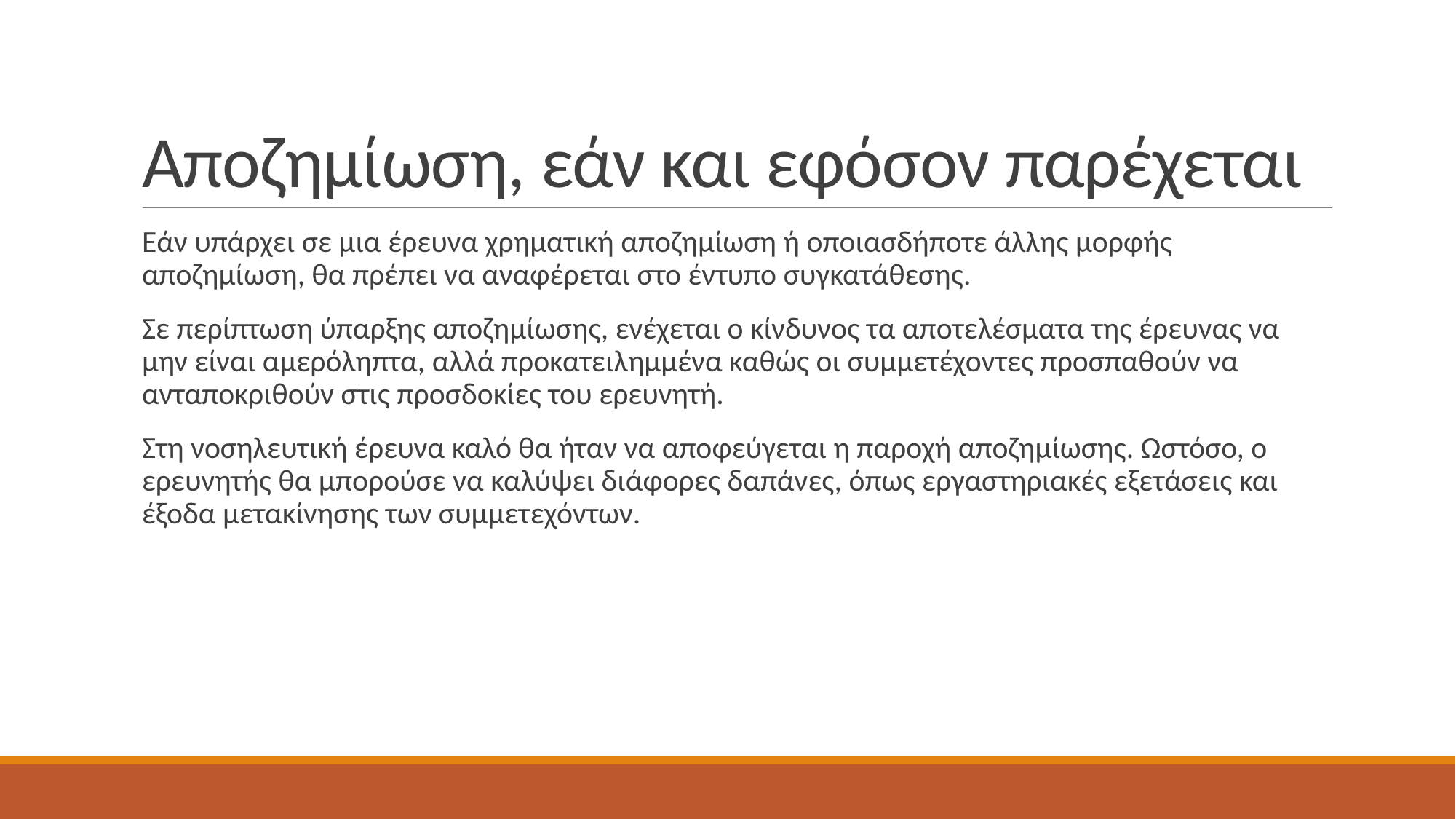

# Αποζημίωση, εάν και εφόσον παρέχεται
Εάν υπάρχει σε μια έρευνα χρηματική αποζημίωση ή οποιασδήποτε άλλης μορφής αποζημίωση, θα πρέπει να αναφέρεται στο έντυπο συγκατάθεσης.
Σε περίπτωση ύπαρξης αποζημίωσης, ενέχεται ο κίνδυνος τα αποτελέσματα της έρευνας να μην είναι αμερόληπτα, αλλά προκατειλημμένα καθώς οι συμμετέχοντες προσπαθούν να ανταποκριθούν στις προσδοκίες του ερευνητή.
Στη νοσηλευτική έρευνα καλό θα ήταν να αποφεύγεται η παροχή αποζημίωσης. Ωστόσο, ο ερευνητής θα μπορούσε να καλύψει διάφορες δαπάνες, όπως εργαστηριακές εξετάσεις και έξοδα μετακίνησης των συμμετεχόντων.